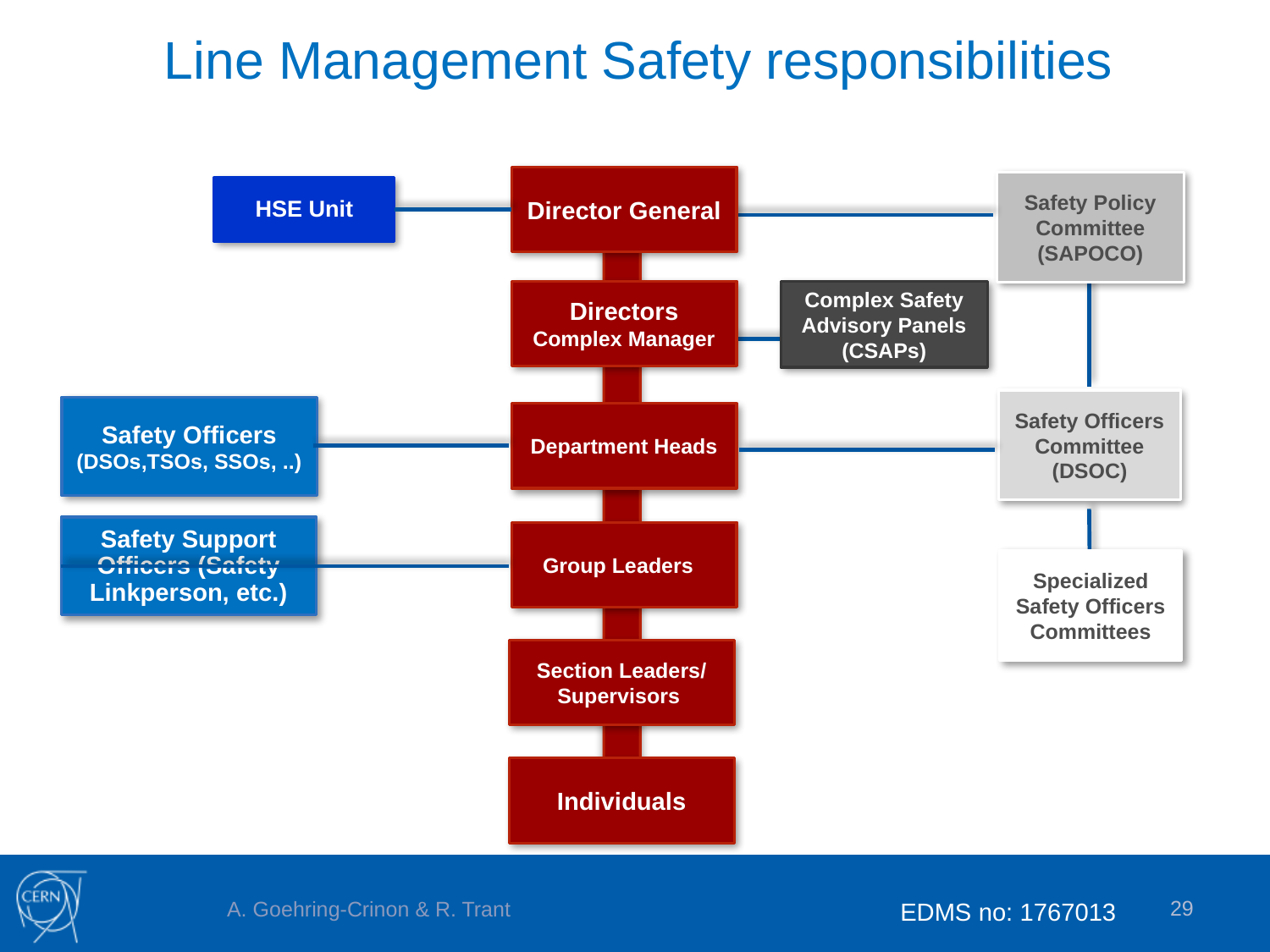

Line Management Safety responsibilities
Director General
Safety Policy Committee
(SAPOCO)
HSE Unit

Directors
Complex Manager
Complex Safety Advisory Panels
(CSAPs)
Safety Officers Committee
(DSOC)
Safety Officers
(DSOs,TSOs, SSOs, ..)
Department Heads

Safety Support Officers (Safety Linkperson, etc.)
Group Leaders
Specialized Safety Officers Committees
Section Leaders/ Supervisors
Individuals
29
A. Goehring-Crinon & R. Trant
EDMS no: 1767013